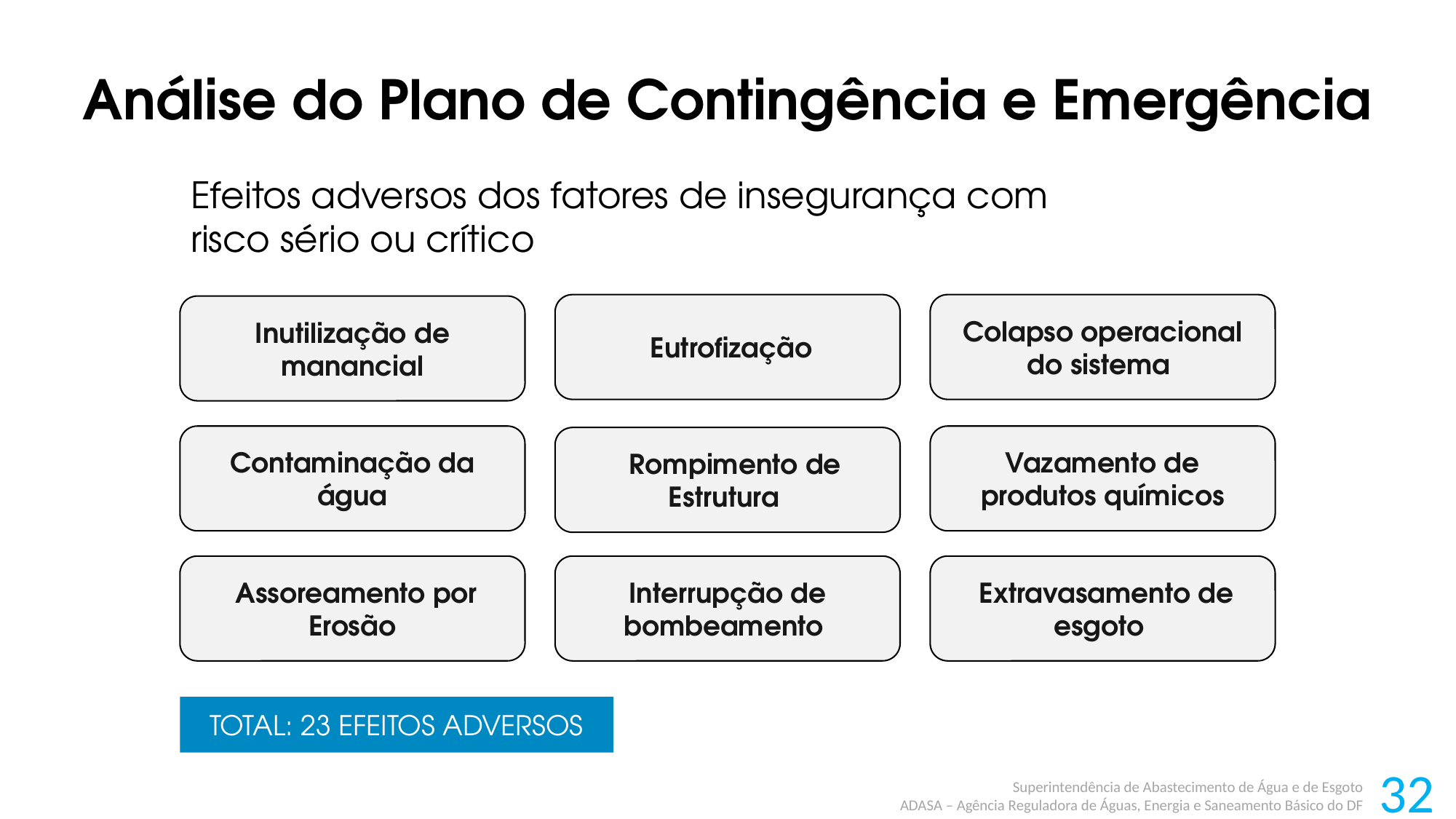

Análise do Plano de Contingência e Emergência
Efeitos adversos dos fatores de insegurança com risco sério ou crítico
Colapso operacional do sistema
 Eutrofização
Inutilização de manancial
Vazamento de produtos químicos
Contaminação da água
  Rompimento de Estrutura
 Extravasamento de esgoto
Interrupção de bombeamento
 Assoreamento por Erosão
Total: 23 efeitos adversos
32
Superintendência de Abastecimento de Água e de Esgoto
ADASA – Agência Reguladora de Águas, Energia e Saneamento Básico do DF